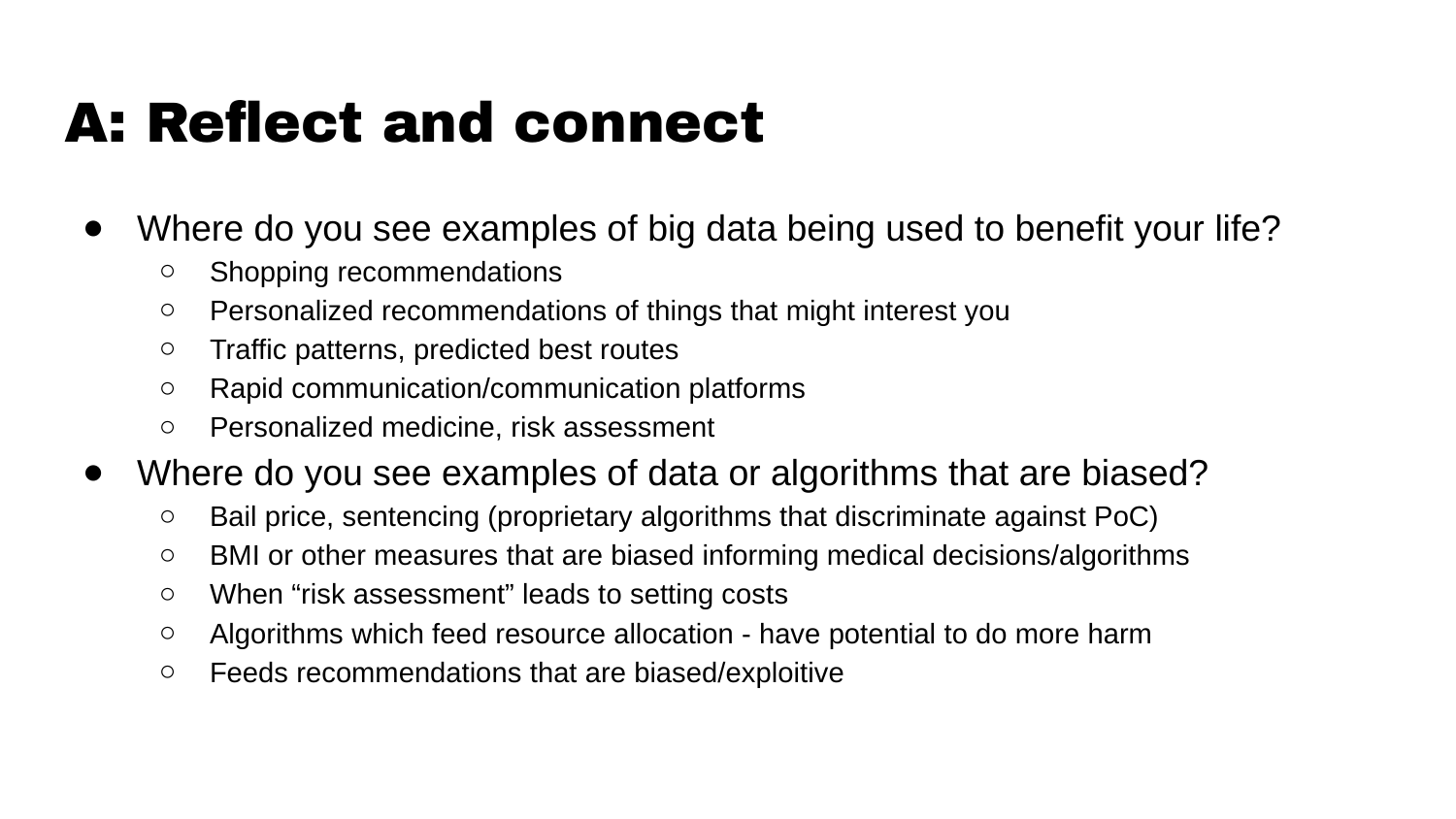

# A: Reflect and connect
Where do you see examples of big data being used to benefit your life?
Shopping recommendations
Personalized recommendations of things that might interest you
Traffic patterns, predicted best routes
Rapid communication/communication platforms
Personalized medicine, risk assessment
Where do you see examples of data or algorithms that are biased?
Bail price, sentencing (proprietary algorithms that discriminate against PoC)
BMI or other measures that are biased informing medical decisions/algorithms
When “risk assessment” leads to setting costs
Algorithms which feed resource allocation - have potential to do more harm
Feeds recommendations that are biased/exploitive